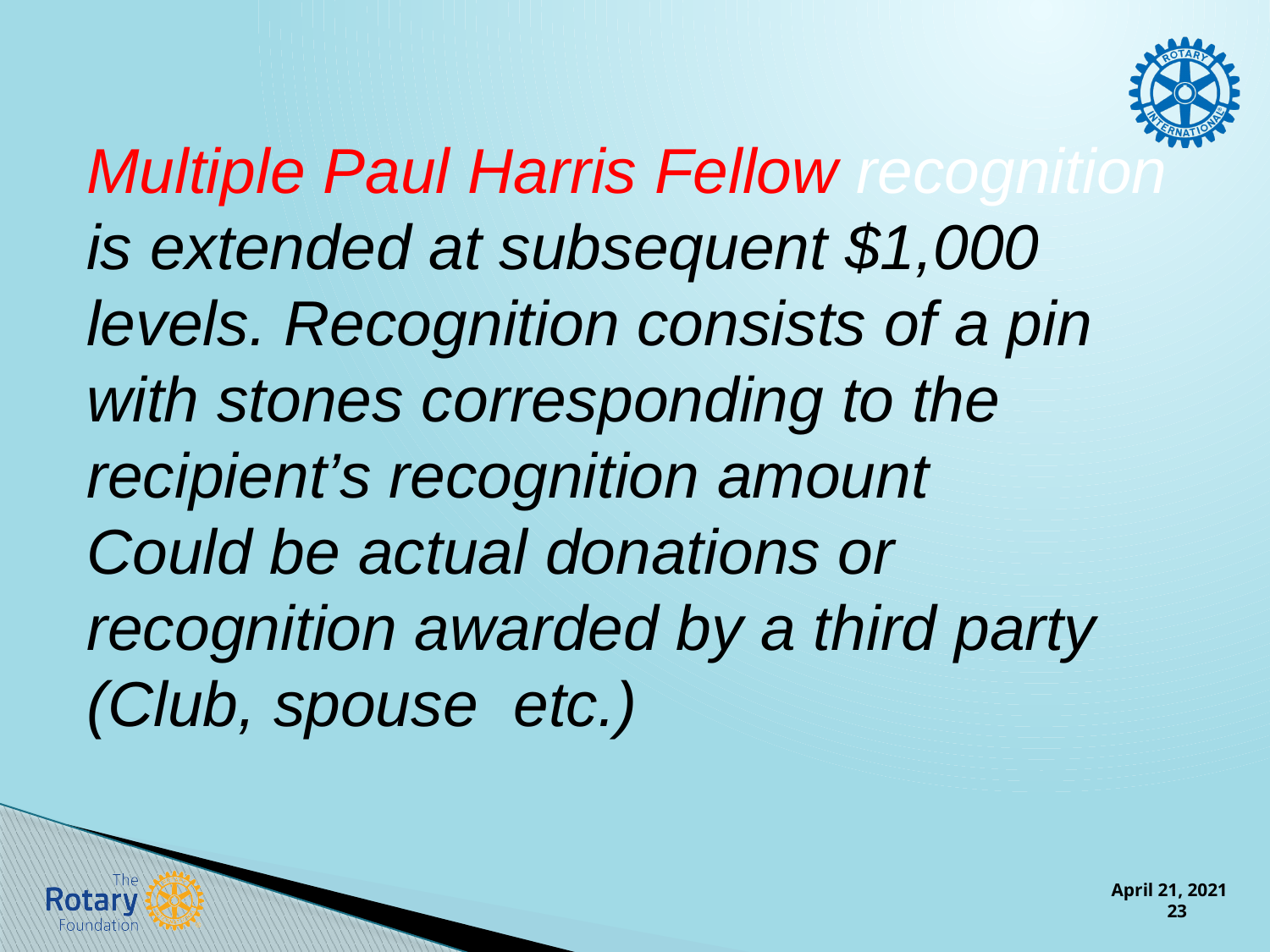

Multiple Paul Harris Fellow recognition is extended at subsequent $1,000 levels. Recognition consists of a pin with stones corresponding to the recipient’s recognition amount
Could be actual donations or recognition awarded by a third party (Club, spouse  etc.)